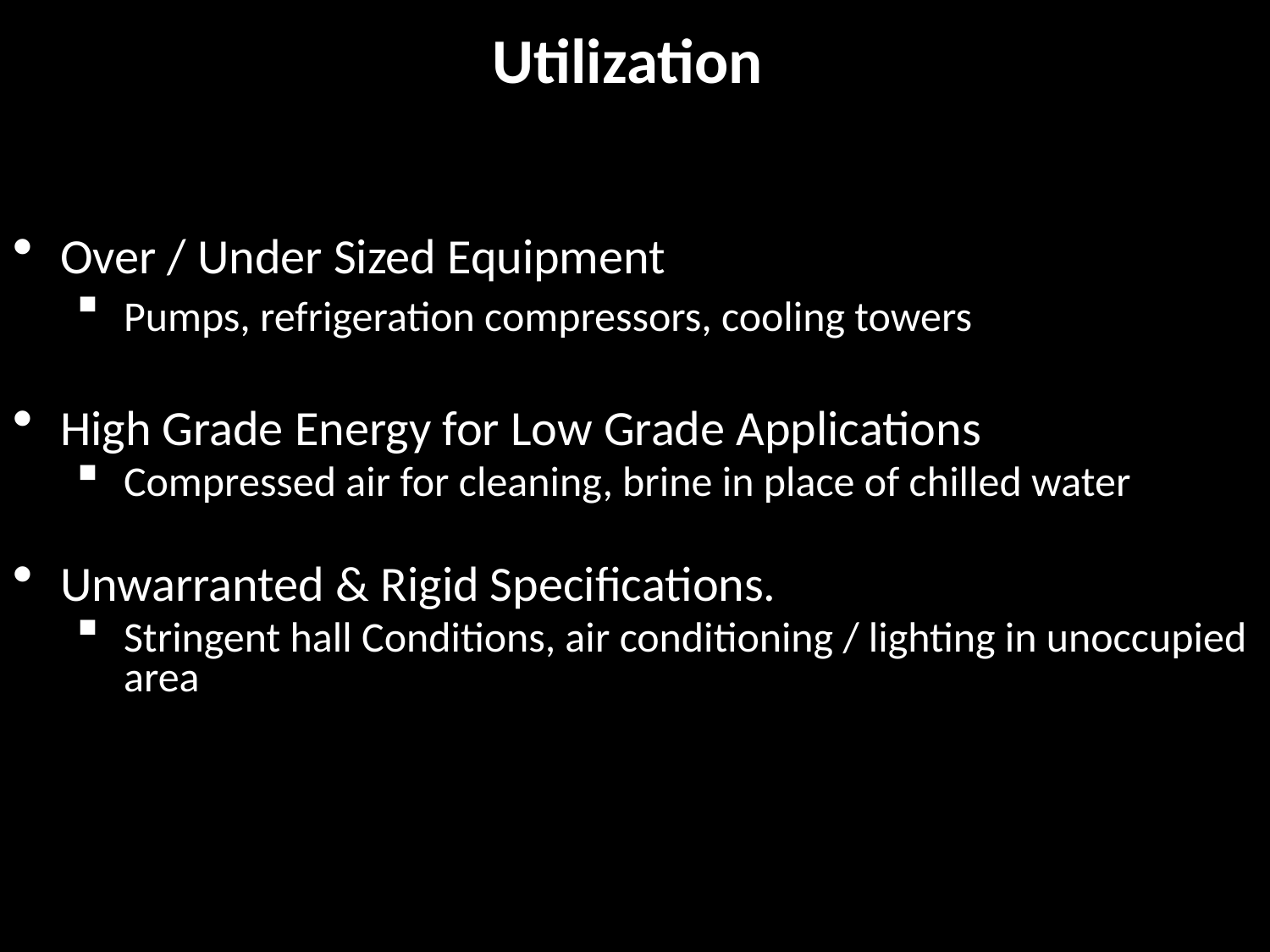

# Utilization

Over / Under Sized Equipment
Pumps, refrigeration compressors, cooling towers

High Grade Energy for Low Grade Applications
Compressed air for cleaning, brine in place of chilled water

Unwarranted & Rigid Specifications.
Stringent hall Conditions, air conditioning / lighting in unoccupied area